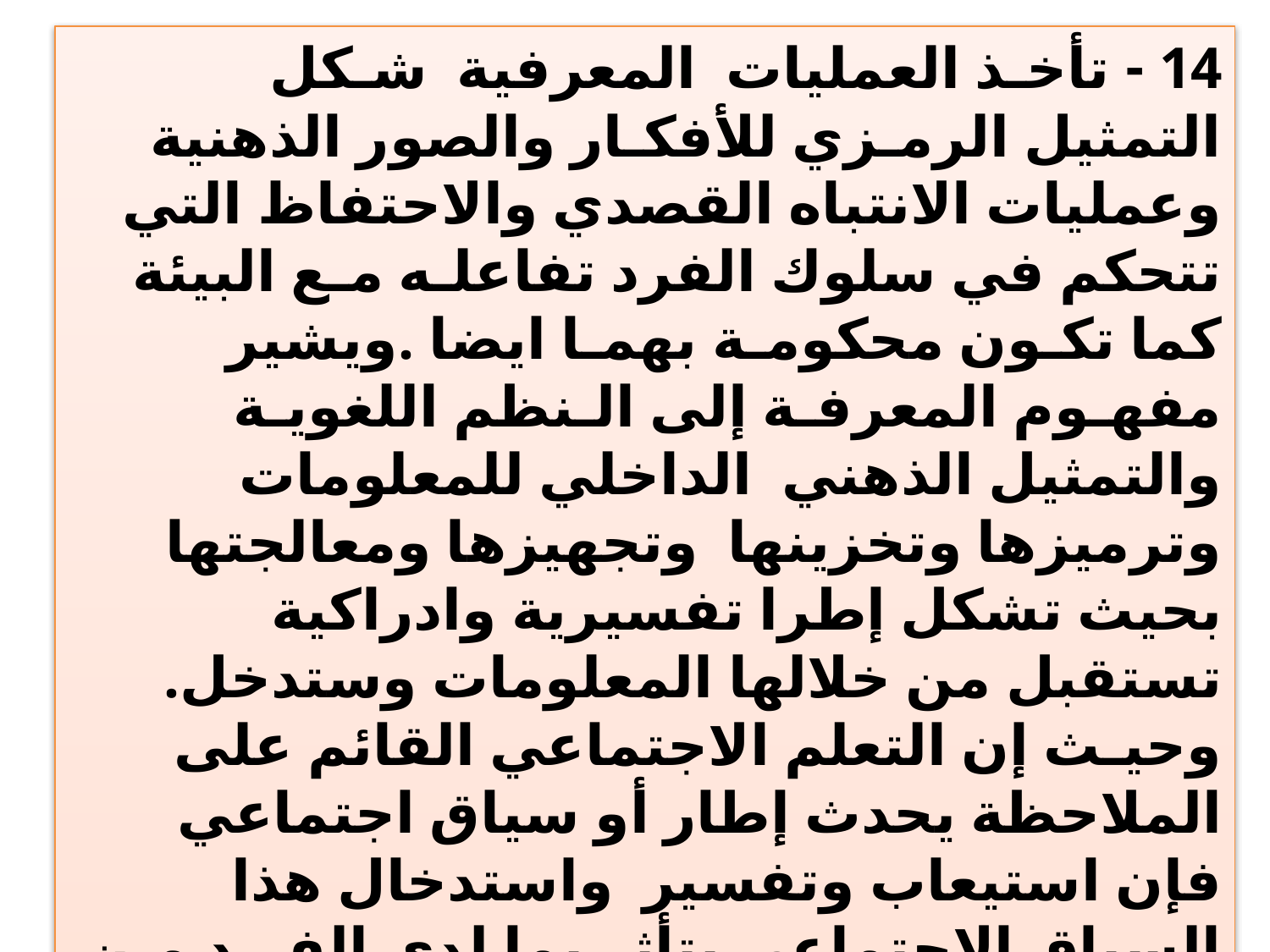

14 - تأخـذ العمليات  المعرفية  شـكل التمثيل الرمـزي للأفكـار والصور الذهنية وعمليات الانتباه القصدي والاحتفاظ التي تتحكم في سلوك الفرد تفاعلـه مـع البيئة  كما تكـون محكومـة بهمـا ايضا .ويشير  مفهـوم المعرفـة إلى الـنظم اللغويـة والتمثيل الذهني  الداخلي للمعلومات وترميزها وتخزينها  وتجهيزها ومعالجتها بحيث تشكل إطرا تفسيرية وادراكية تستقبل من خلالها المعلومات وستدخل. وحيـث إن التعلم الاجتماعي القائم على الملاحظة يحدث إطار أو سياق اجتماعي فإن استيعاب وتفسير  واستدخال هذا السياق الاجتماعي يتأثر بما لدى الفـرد مـن أطـر معرفية  ، وبصورة أكثر دقة بالبناء المعرفي للفرد وما ينطوي عليه من محتوى معرفي وخبرات واستجابات وناتج هذه الاستجابات ومن ثم يؤثر كل هذا على عمليات الانتقاء الذاتي للاستجابات.